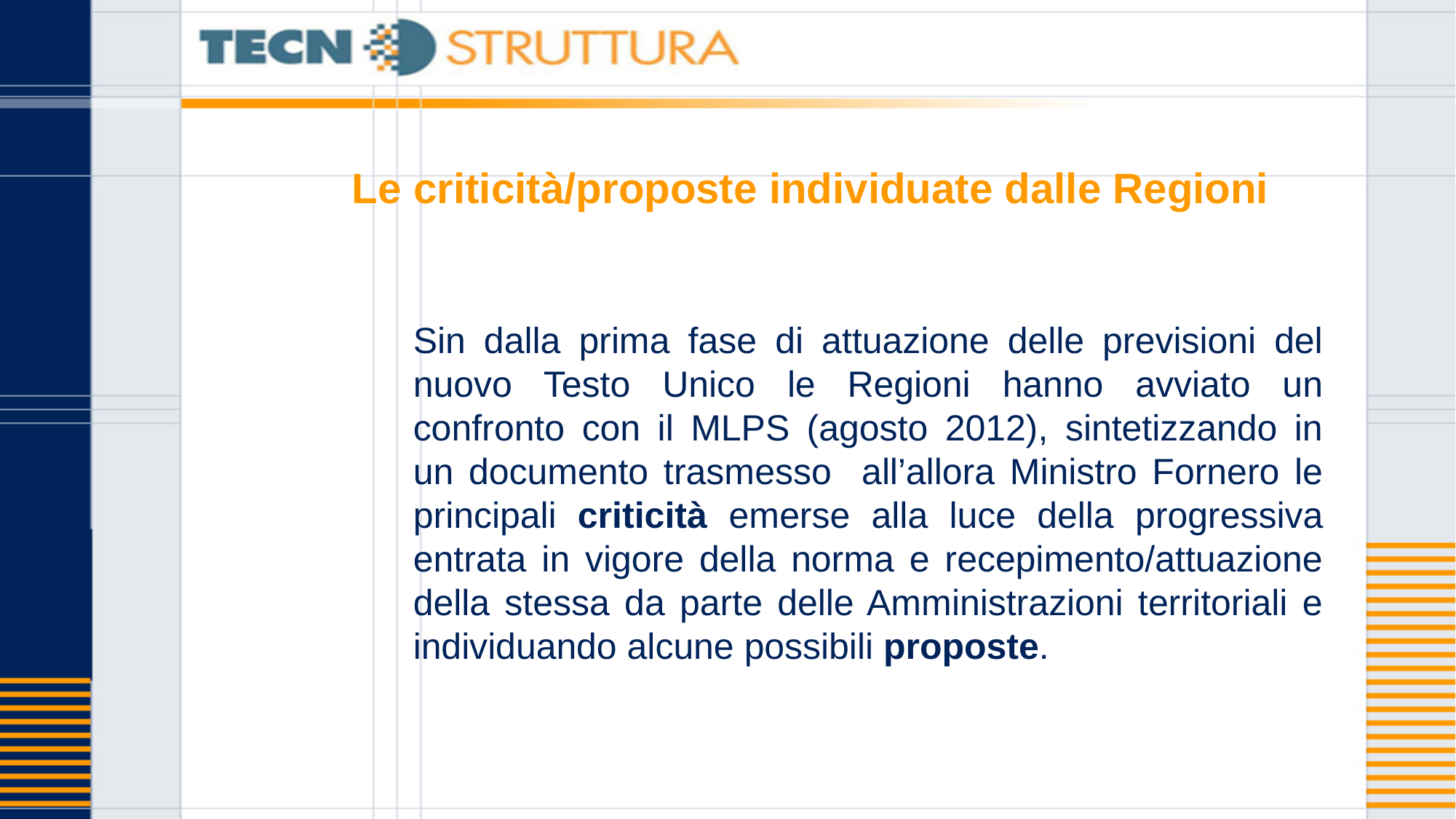

# Le criticità/proposte individuate dalle Regioni

Sin dalla prima fase di attuazione delle previsioni del nuovo Testo Unico le Regioni hanno avviato un confronto con il MLPS (agosto 2012), sintetizzando in un documento trasmesso  all’allora Ministro Fornero le principali criticità emerse alla luce della progressiva entrata in vigore della norma e recepimento/attuazione della stessa da parte delle Amministrazioni territoriali e individuando alcune possibili proposte.